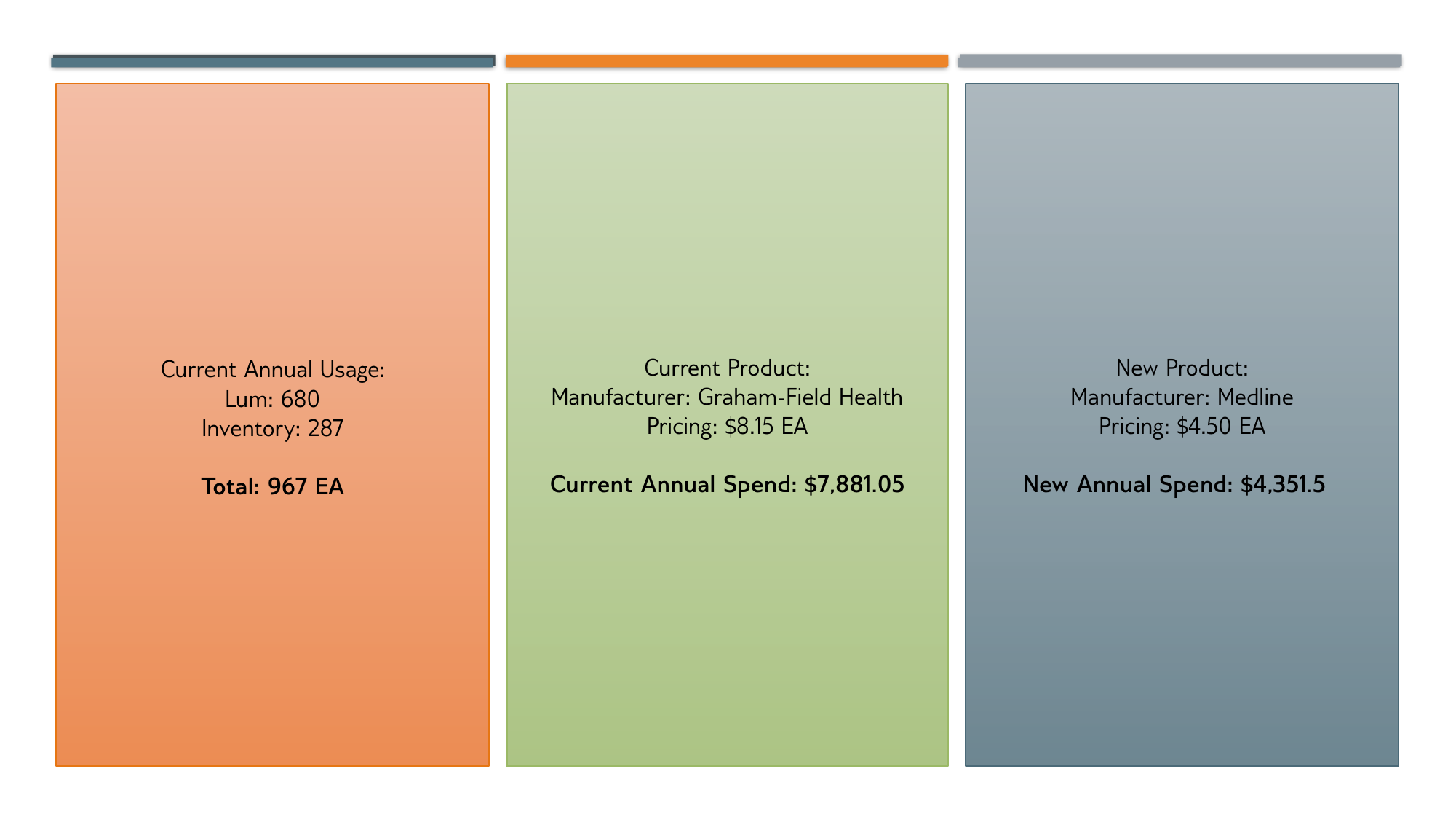

Current Annual Usage:
Lum: 680
Inventory: 287

Total: 967 EA
Current Product:
Manufacturer: Graham-Field Health
Pricing: $8.15 EA

Current Annual Spend: $7,881.05
New Product:
Manufacturer: Medline
Pricing: $4.50 EA

New Annual Spend: $4,351.5